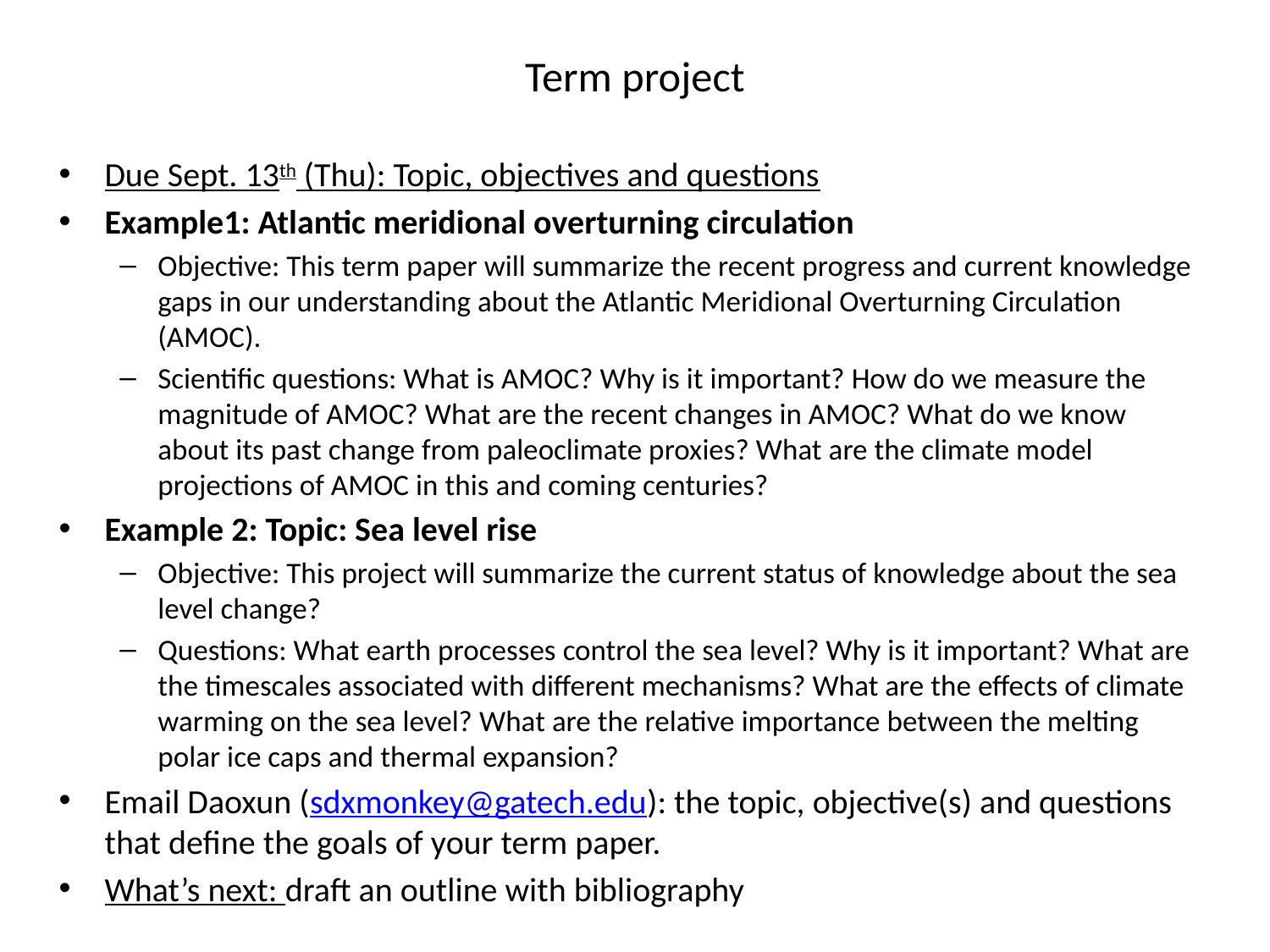

# Term project
Due Sept. 13th (Thu): Topic, objectives and questions
Example1: Atlantic meridional overturning circulation
Objective: This term paper will summarize the recent progress and current knowledge gaps in our understanding about the Atlantic Meridional Overturning Circulation (AMOC).
Scientific questions: What is AMOC? Why is it important? How do we measure the magnitude of AMOC? What are the recent changes in AMOC? What do we know about its past change from paleoclimate proxies? What are the climate model projections of AMOC in this and coming centuries?
Example 2: Topic: Sea level rise
Objective: This project will summarize the current status of knowledge about the sea level change?
Questions: What earth processes control the sea level? Why is it important? What are the timescales associated with different mechanisms? What are the effects of climate warming on the sea level? What are the relative importance between the melting polar ice caps and thermal expansion?
Email Daoxun (sdxmonkey@gatech.edu): the topic, objective(s) and questions that define the goals of your term paper.
What’s next: draft an outline with bibliography